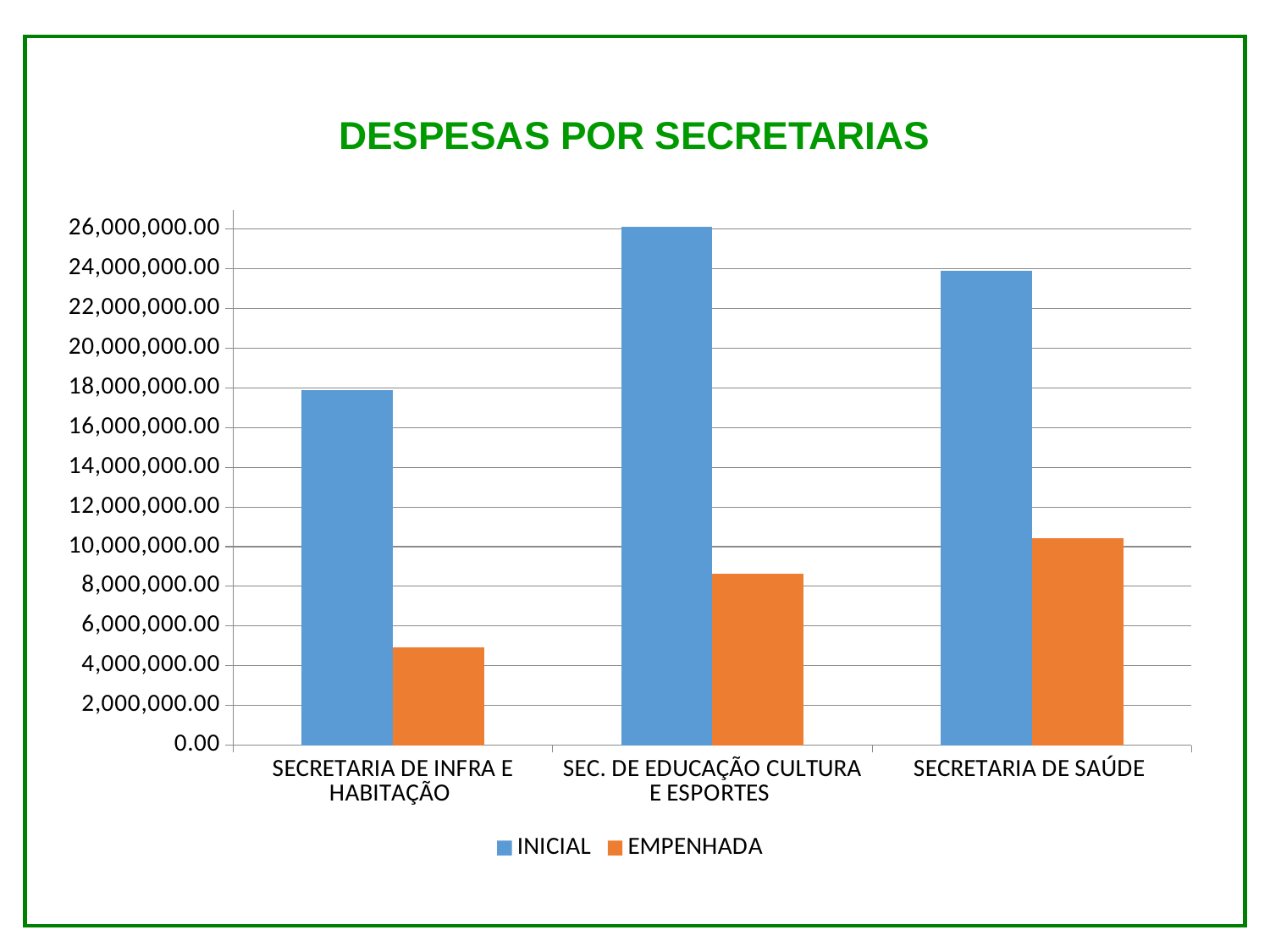

DESPESAS POR SECRETARIAS

### Chart

| Category |  |  |
|---|---|---|
| SECRETARIA DE INFRA E HABITAÇÃO  | 17913023.74 | 4942050.319999999 |
| SEC. DE EDUCAÇÃO CULTURA E ESPORTES  | 26131226.010000005 | 8625975.57 |
| SECRETARIA DE SAÚDE  | 23890753.55 | 10439590.51 |